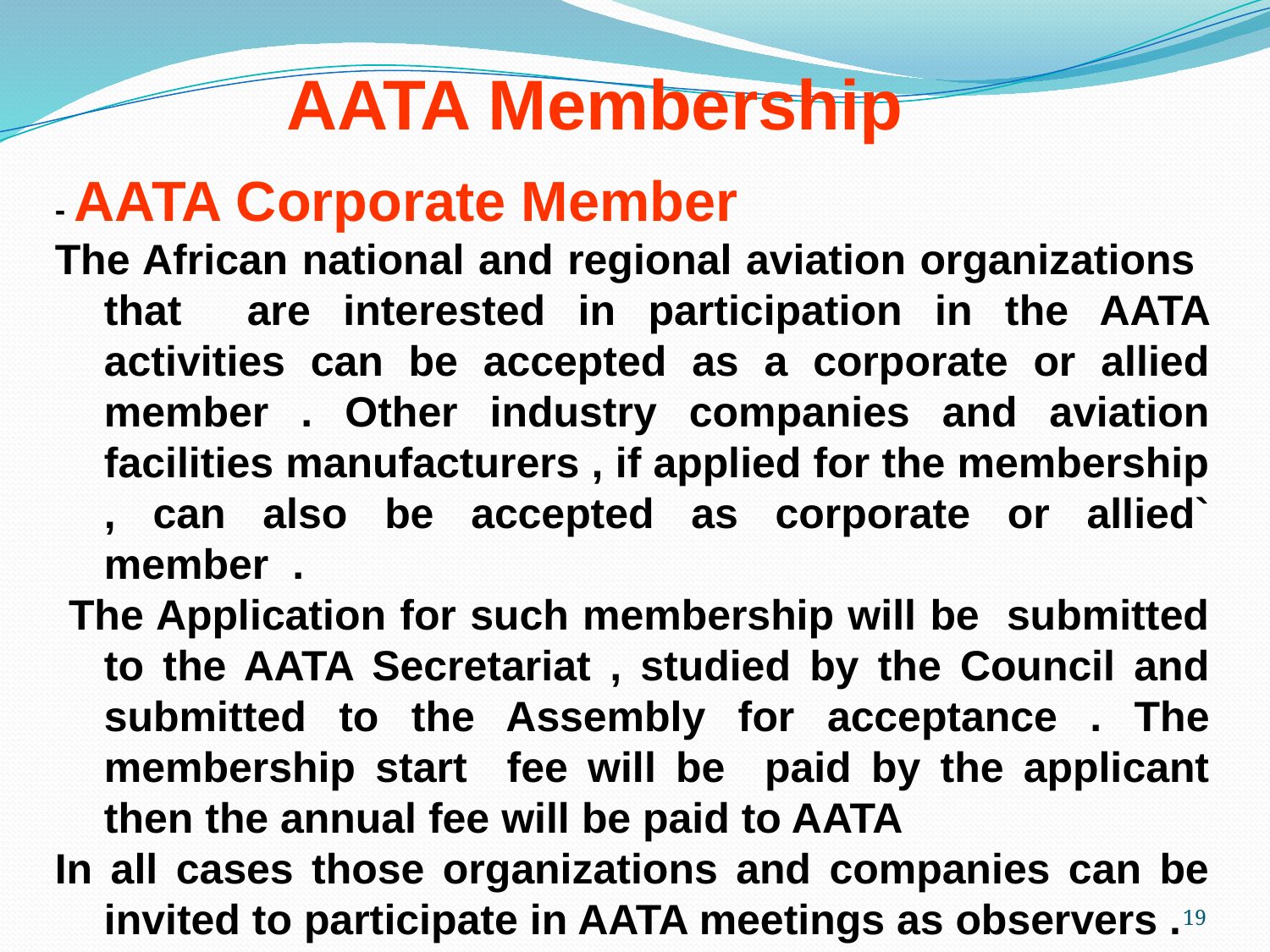

AATA Membership

- AATA Corporate Member
The African national and regional aviation organizations  that  are interested in participation in the AATA activities can be accepted as a corporate or allied member . Other industry companies and aviation facilities manufacturers , if applied for the membership , can also be accepted as corporate or allied` member  .
 The Application for such membership will be  submitted to the AATA Secretariat , studied by the Council and submitted to the Assembly for acceptance . The membership start  fee will be  paid by the applicant then the annual fee will be paid to AATA
In all cases those organizations and companies can be invited to participate in AATA meetings as observers .
19